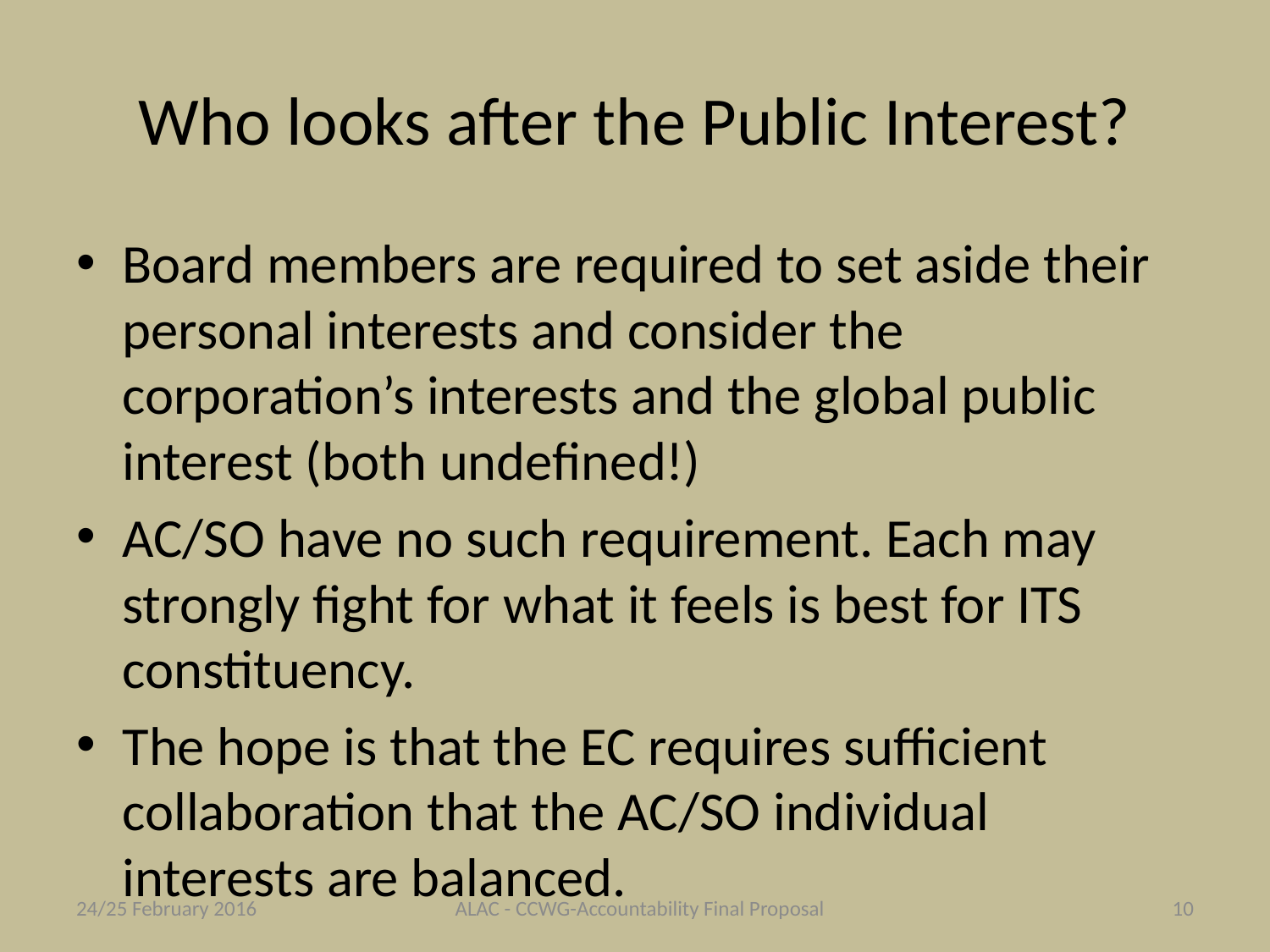

# Who looks after the Public Interest?
Board members are required to set aside their personal interests and consider the corporation’s interests and the global public interest (both undefined!)
AC/SO have no such requirement. Each may strongly fight for what it feels is best for ITS constituency.
The hope is that the EC requires sufficient collaboration that the AC/SO individual interests are balanced.
24/25 February 2016
ALAC - CCWG-Accountability Final Proposal
10